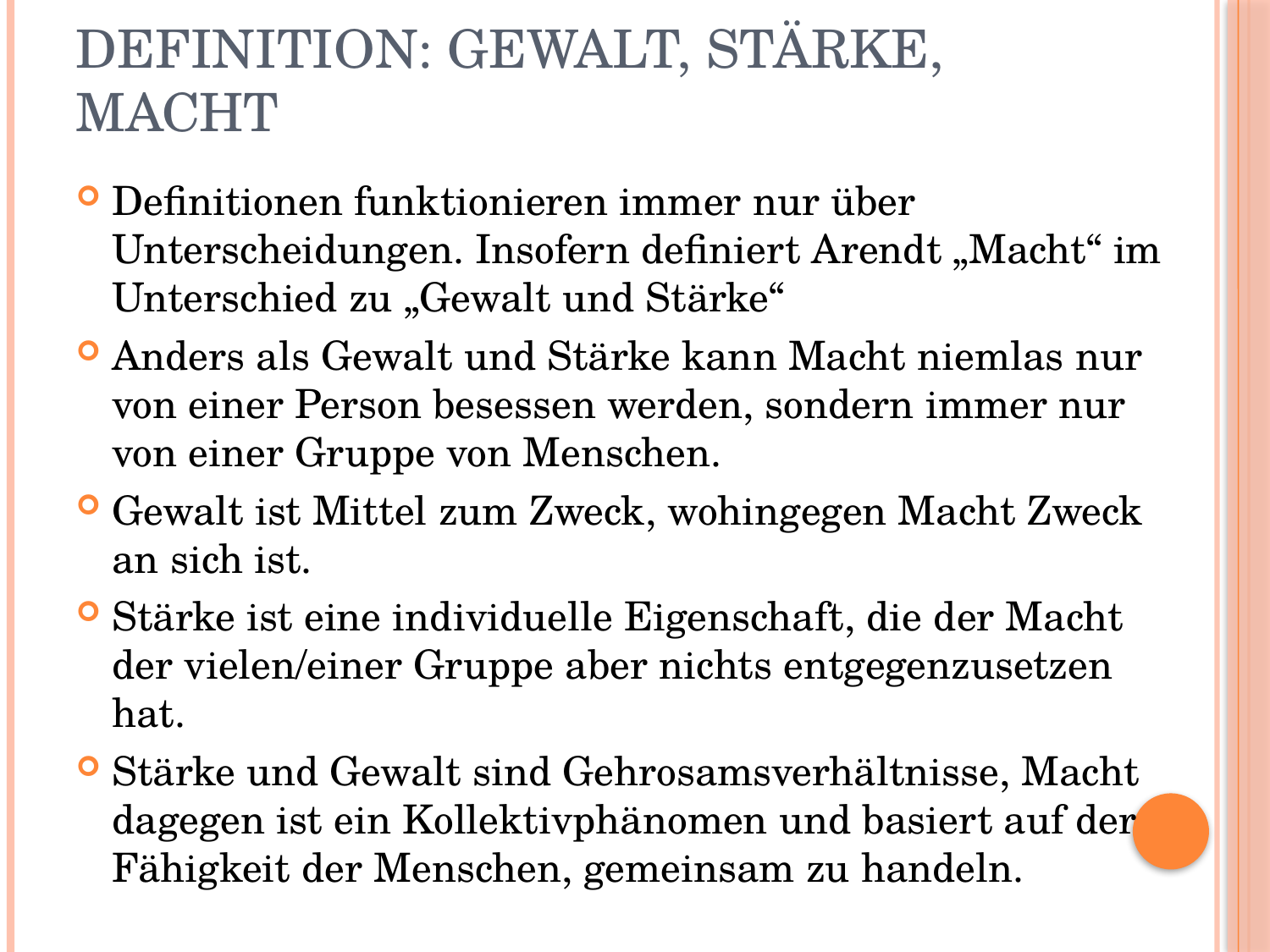

# Definition: Gewalt, Stärke, Macht
Definitionen funktionieren immer nur über Unterscheidungen. Insofern definiert Arendt „Macht“ im Unterschied zu „Gewalt und Stärke“
Anders als Gewalt und Stärke kann Macht niemlas nur von einer Person besessen werden, sondern immer nur von einer Gruppe von Menschen.
Gewalt ist Mittel zum Zweck, wohingegen Macht Zweck an sich ist.
Stärke ist eine individuelle Eigenschaft, die der Macht der vielen/einer Gruppe aber nichts entgegenzusetzen hat.
Stärke und Gewalt sind Gehrosamsverhältnisse, Macht dagegen ist ein Kollektivphänomen und basiert auf der Fähigkeit der Menschen, gemeinsam zu handeln.